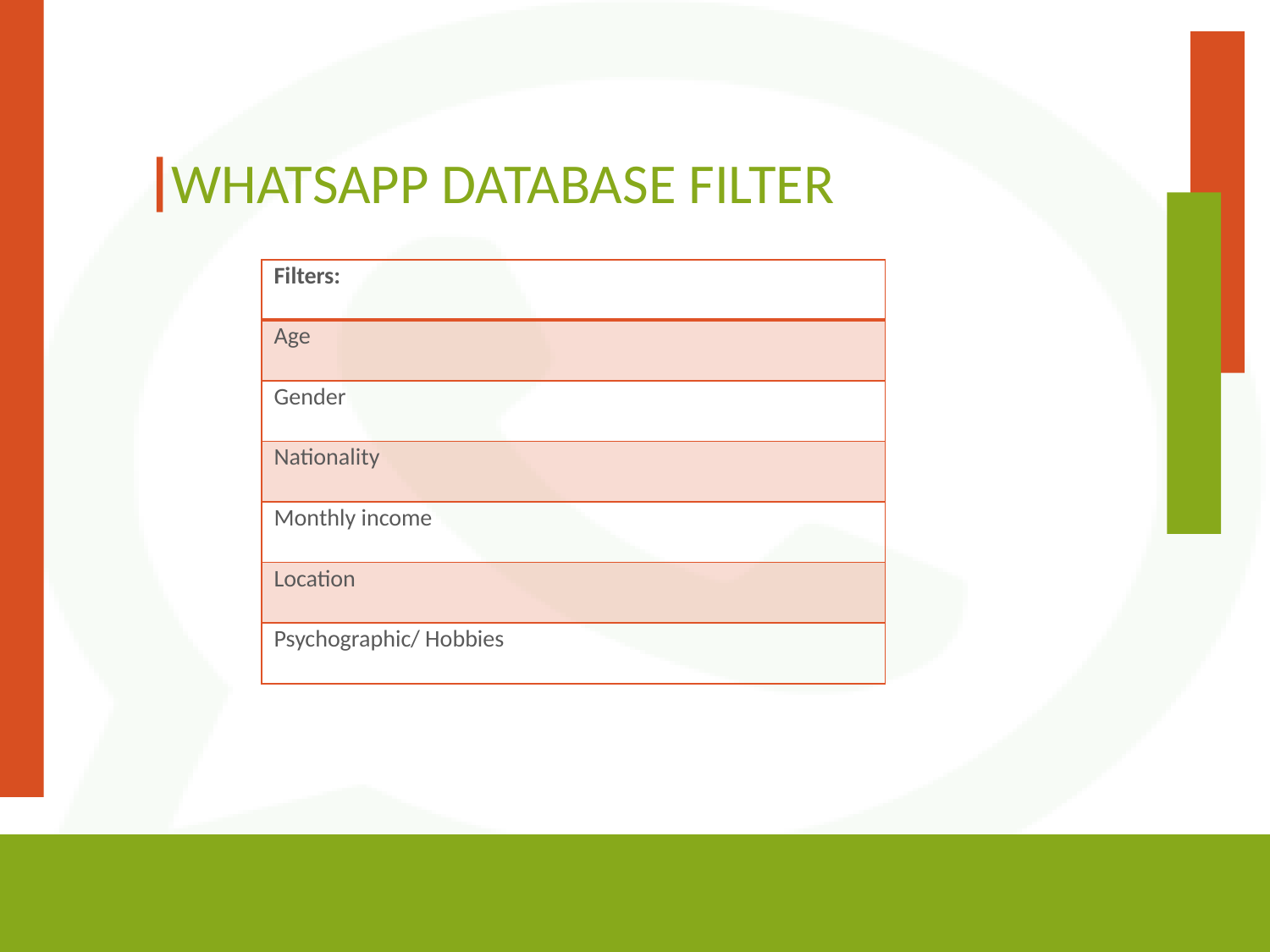

# Whatsapp DATABASE FILTER

| Filters: |
| --- |
| Age |
| Gender |
| Nationality |
| Monthly income |
| Location |
| Psychographic/ Hobbies |